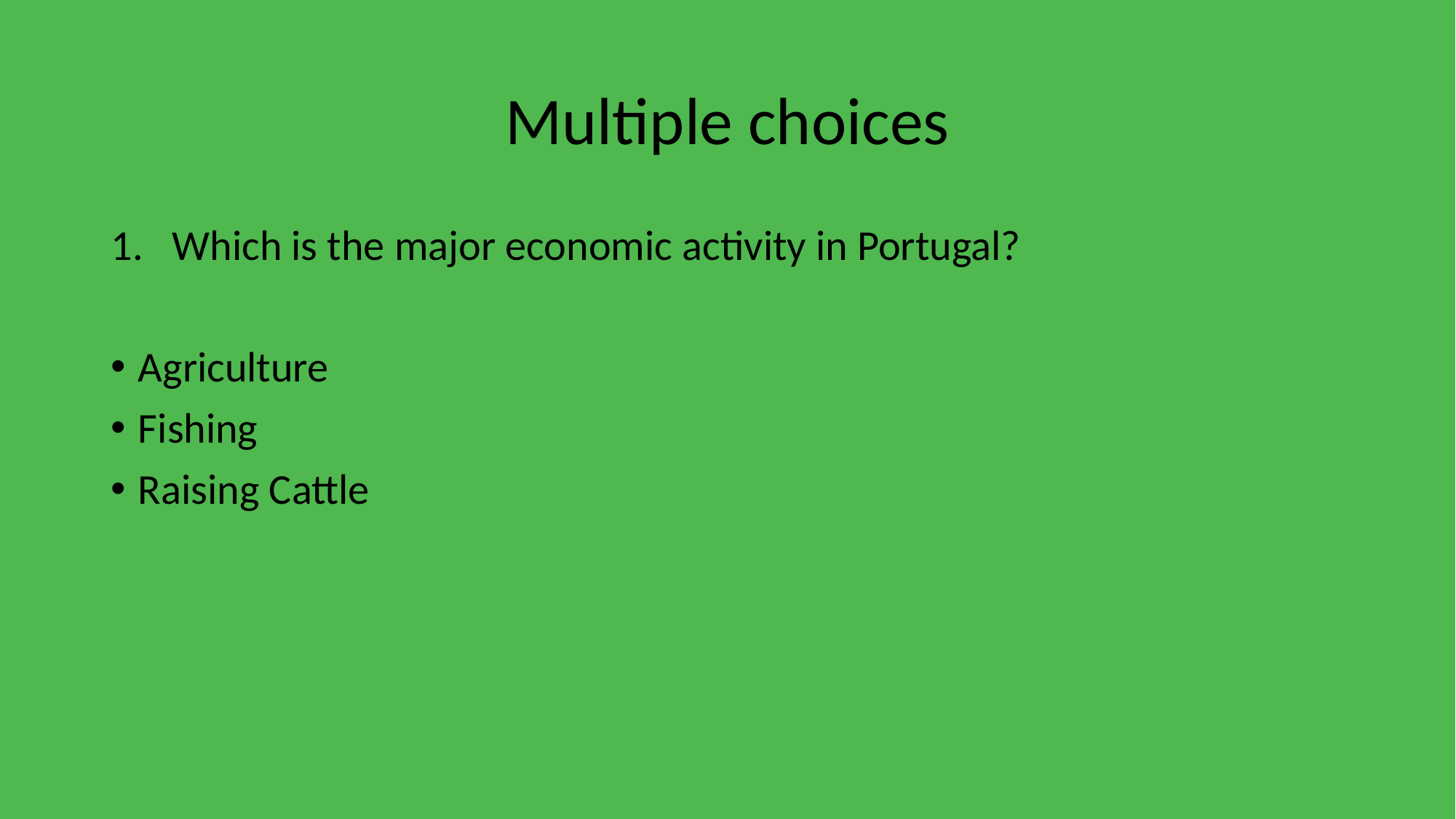

# Multiple choices
Which is the major economic activity in Portugal?

Agriculture
Fishing
Raising Cattle